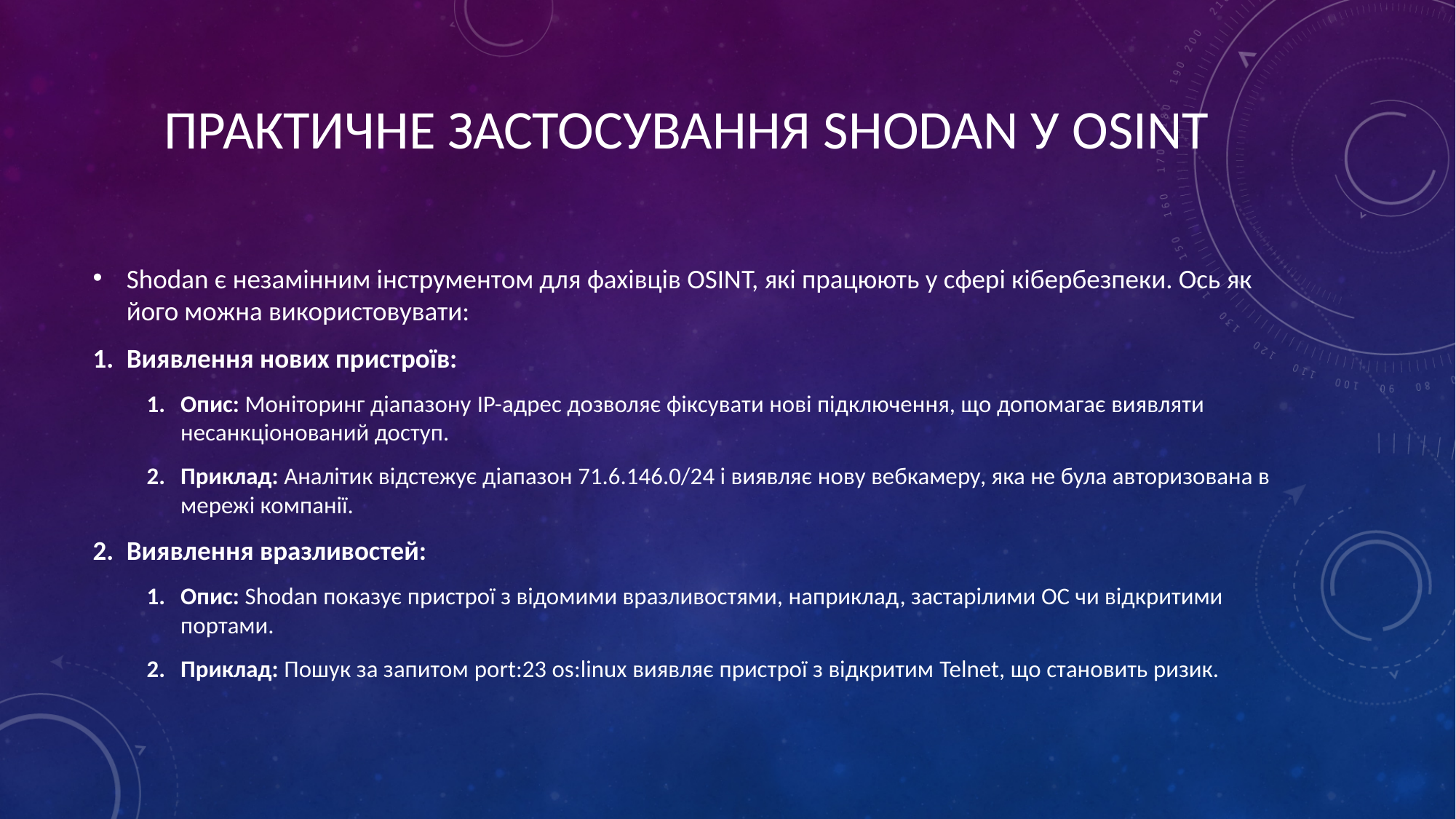

# Практичне застосування Shodan у OSINT
Shodan є незамінним інструментом для фахівців OSINT, які працюють у сфері кібербезпеки. Ось як його можна використовувати:
Виявлення нових пристроїв:
Опис: Моніторинг діапазону IP-адрес дозволяє фіксувати нові підключення, що допомагає виявляти несанкціонований доступ.
Приклад: Аналітик відстежує діапазон 71.6.146.0/24 і виявляє нову вебкамеру, яка не була авторизована в мережі компанії.
Виявлення вразливостей:
Опис: Shodan показує пристрої з відомими вразливостями, наприклад, застарілими ОС чи відкритими портами.
Приклад: Пошук за запитом port:23 os:linux виявляє пристрої з відкритим Telnet, що становить ризик.